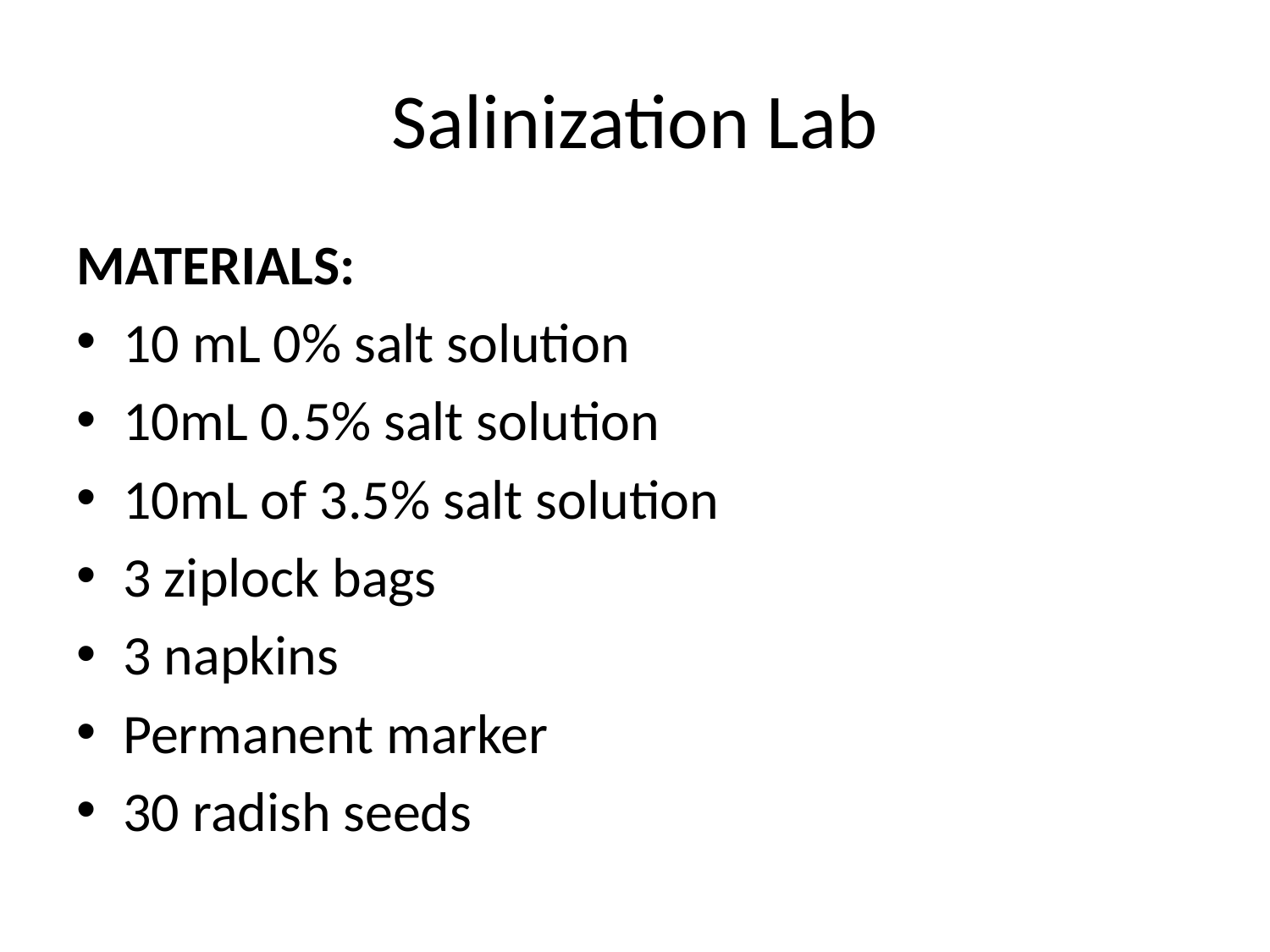

# Salinization Lab
Materials:
10 mL 0% salt solution
10mL 0.5% salt solution
10mL of 3.5% salt solution
3 ziplock bags
3 napkins
Permanent marker
30 radish seeds